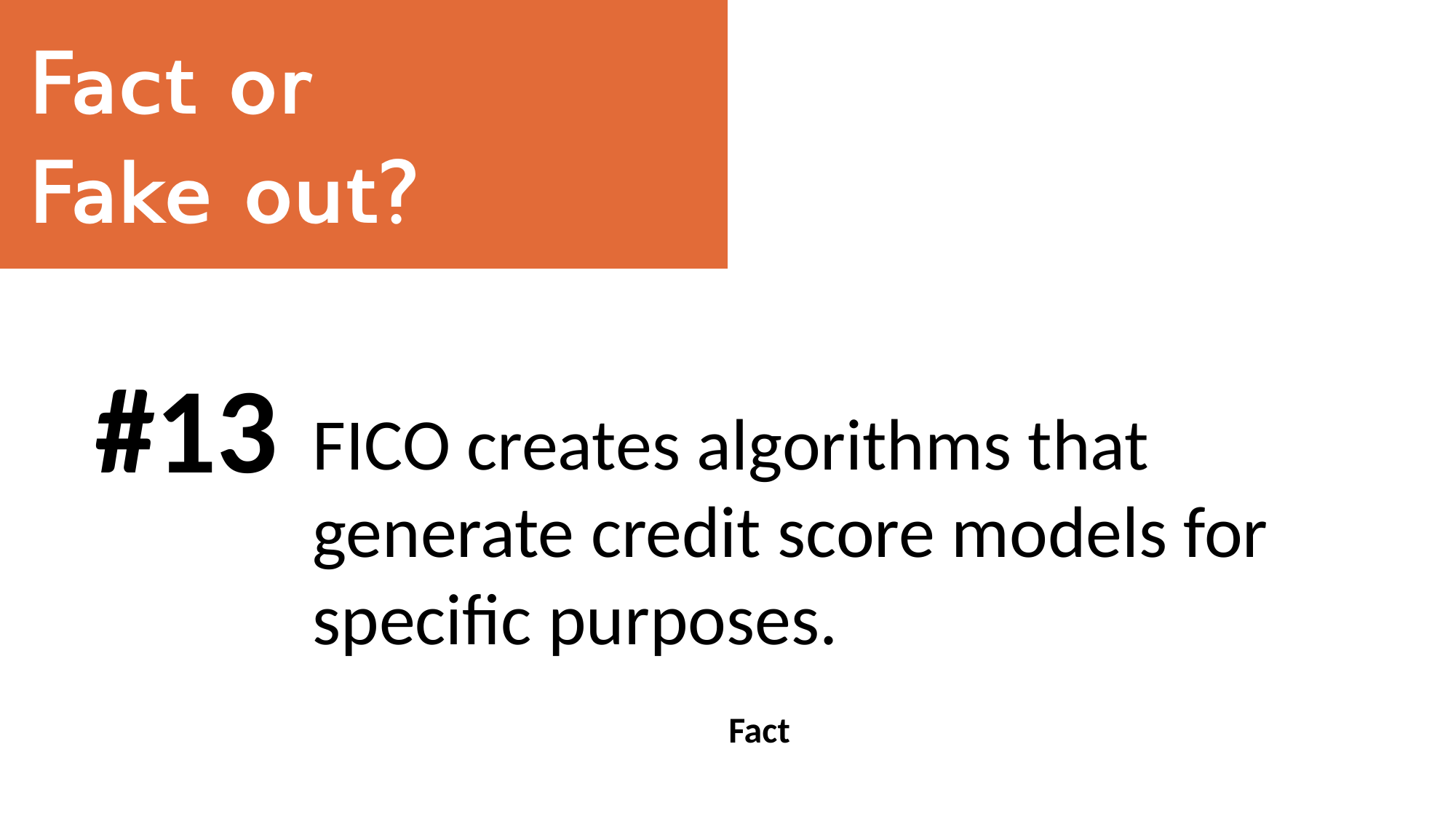

Fact or
Fake out?

#13
FICO creates algorithms that generate credit score models for specific purposes.

Fact